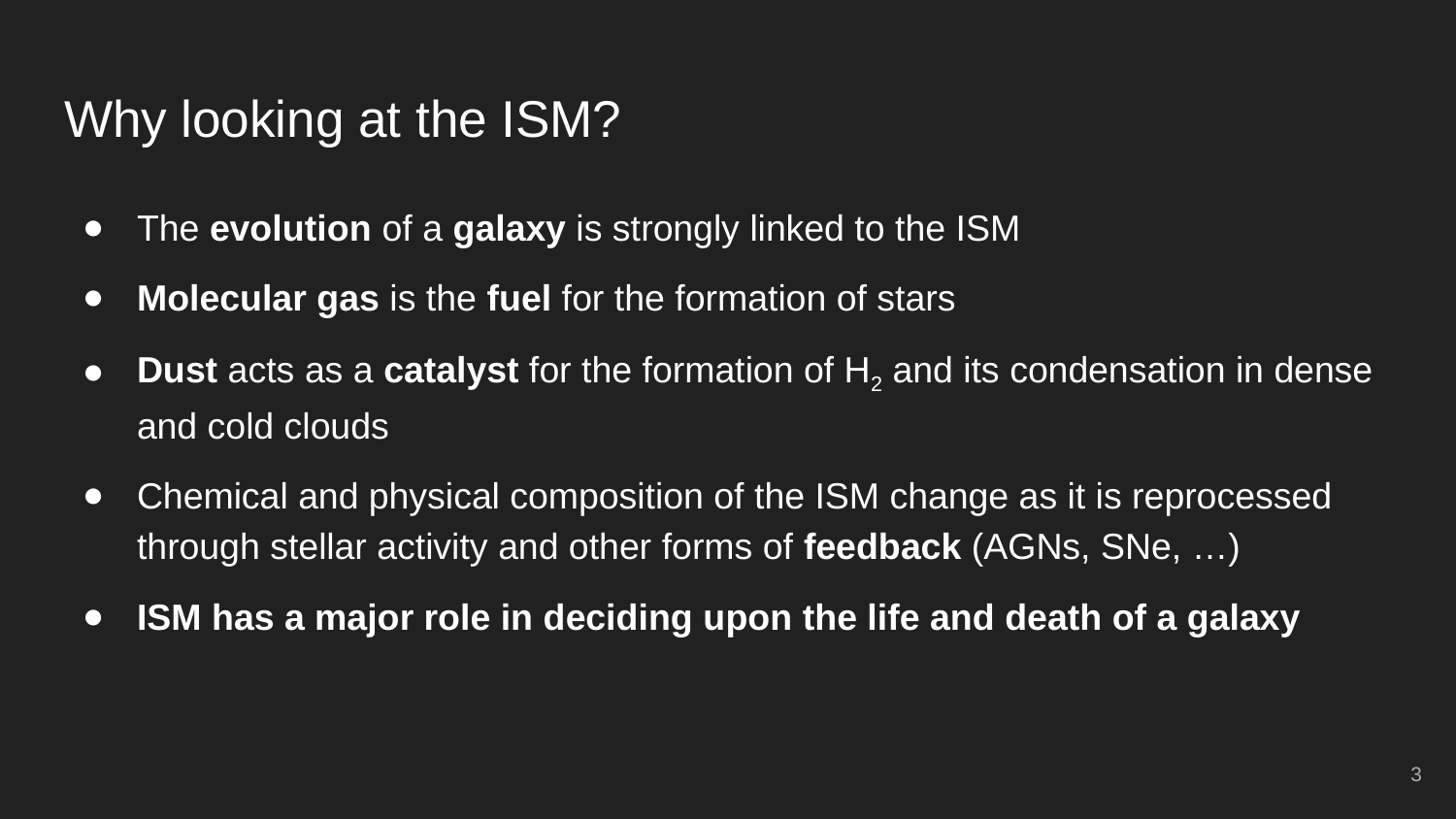

# Why looking at the ISM?
The evolution of a galaxy is strongly linked to the ISM
Molecular gas is the fuel for the formation of stars
Dust acts as a catalyst for the formation of H2 and its condensation in dense and cold clouds
Chemical and physical composition of the ISM change as it is reprocessed through stellar activity and other forms of feedback (AGNs, SNe, …)
ISM has a major role in deciding upon the life and death of a galaxy
3